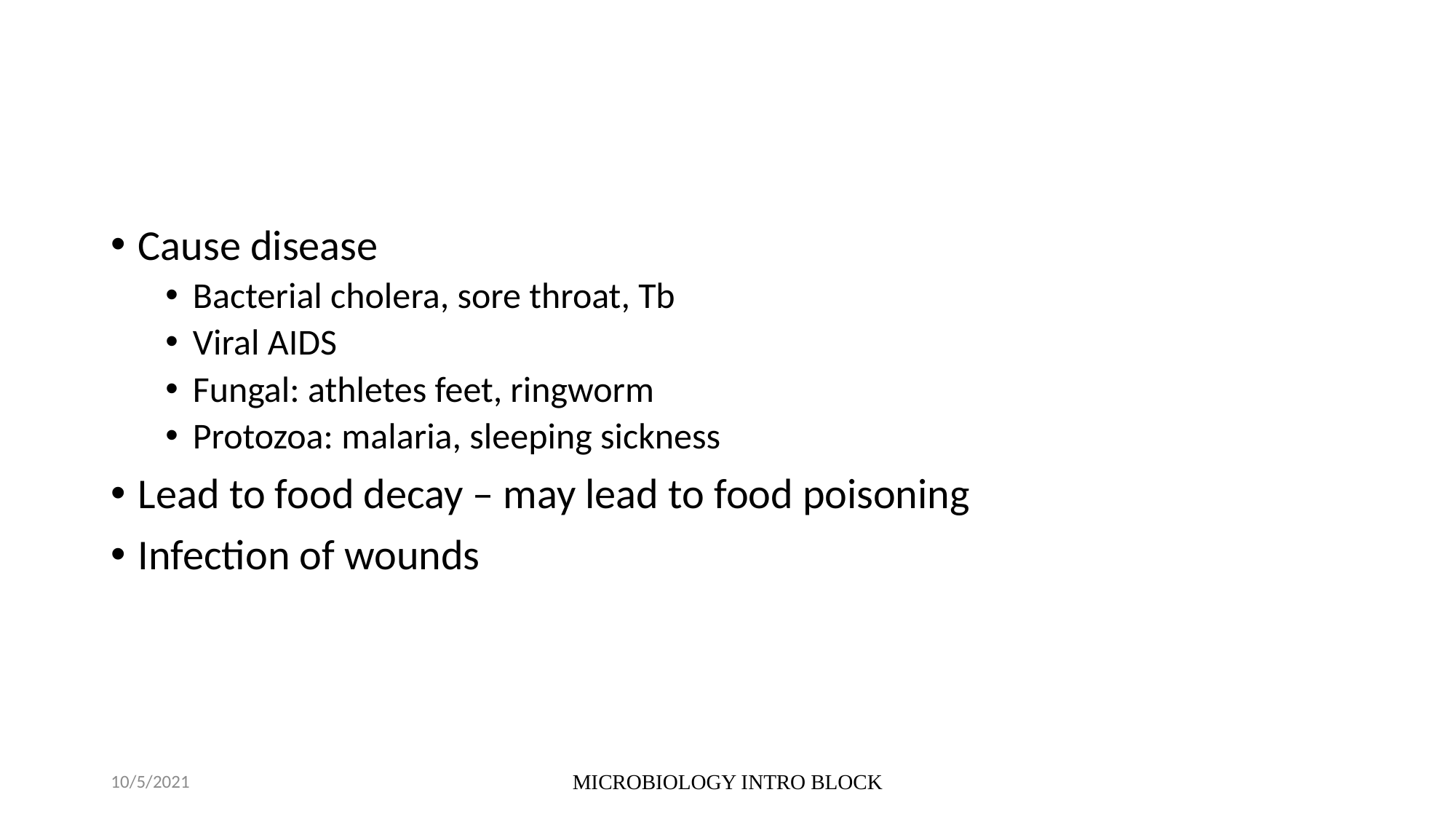

#
Cause disease
Bacterial cholera, sore throat, Tb
Viral AIDS
Fungal: athletes feet, ringworm
Protozoa: malaria, sleeping sickness
Lead to food decay – may lead to food poisoning
Infection of wounds

10/5/2021
MICROBIOLOGY INTRO BLOCK